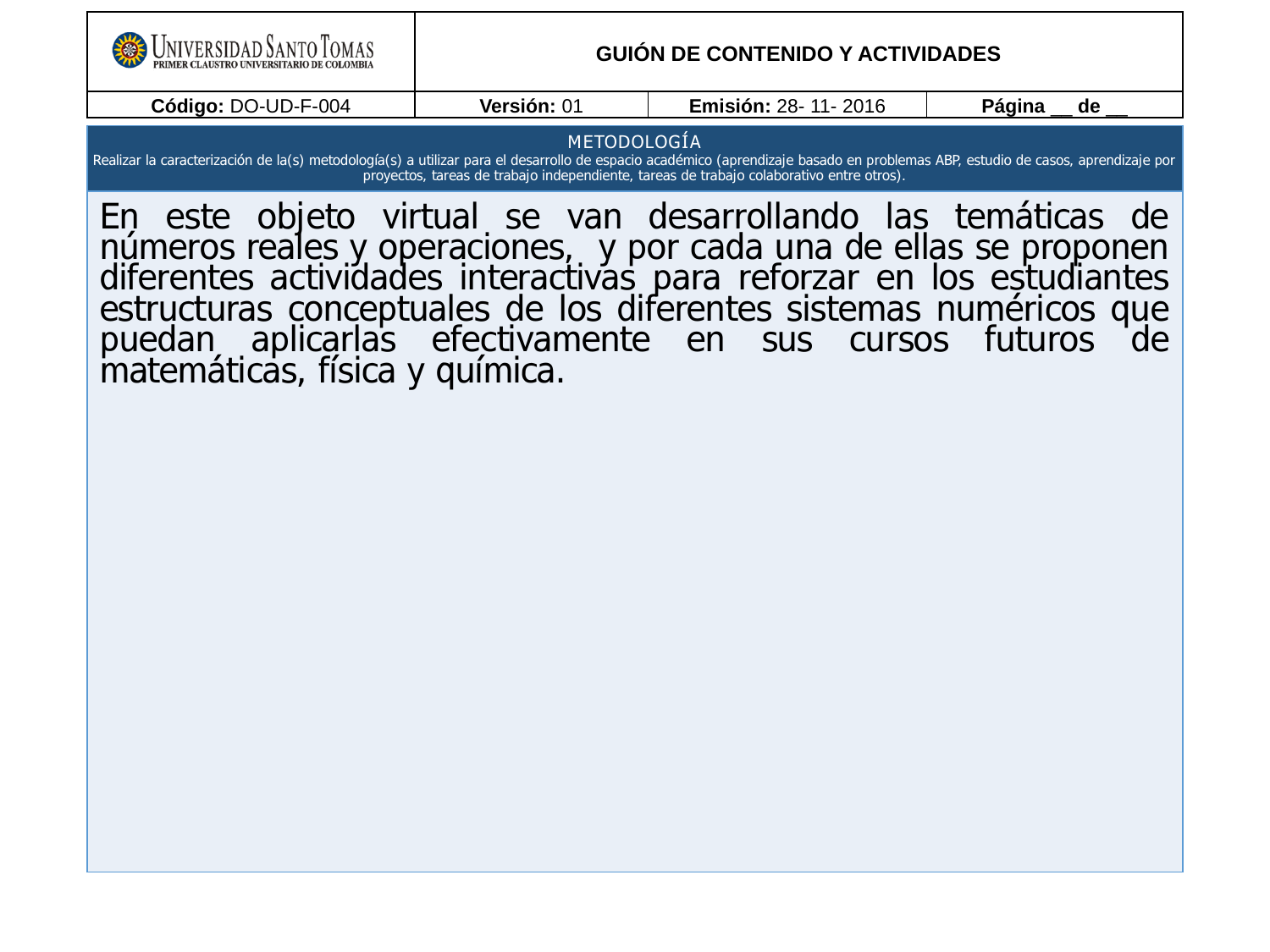

En este objeto virtual se van desarrollando las temáticas de números reales y operaciones,  y por cada una de ellas se proponen diferentes actividades interactivas para reforzar en los estudiantes estructuras conceptuales de los diferentes sistemas numéricos que puedan aplicarlas efectivamente en sus cursos futuros de matemáticas, física y química.